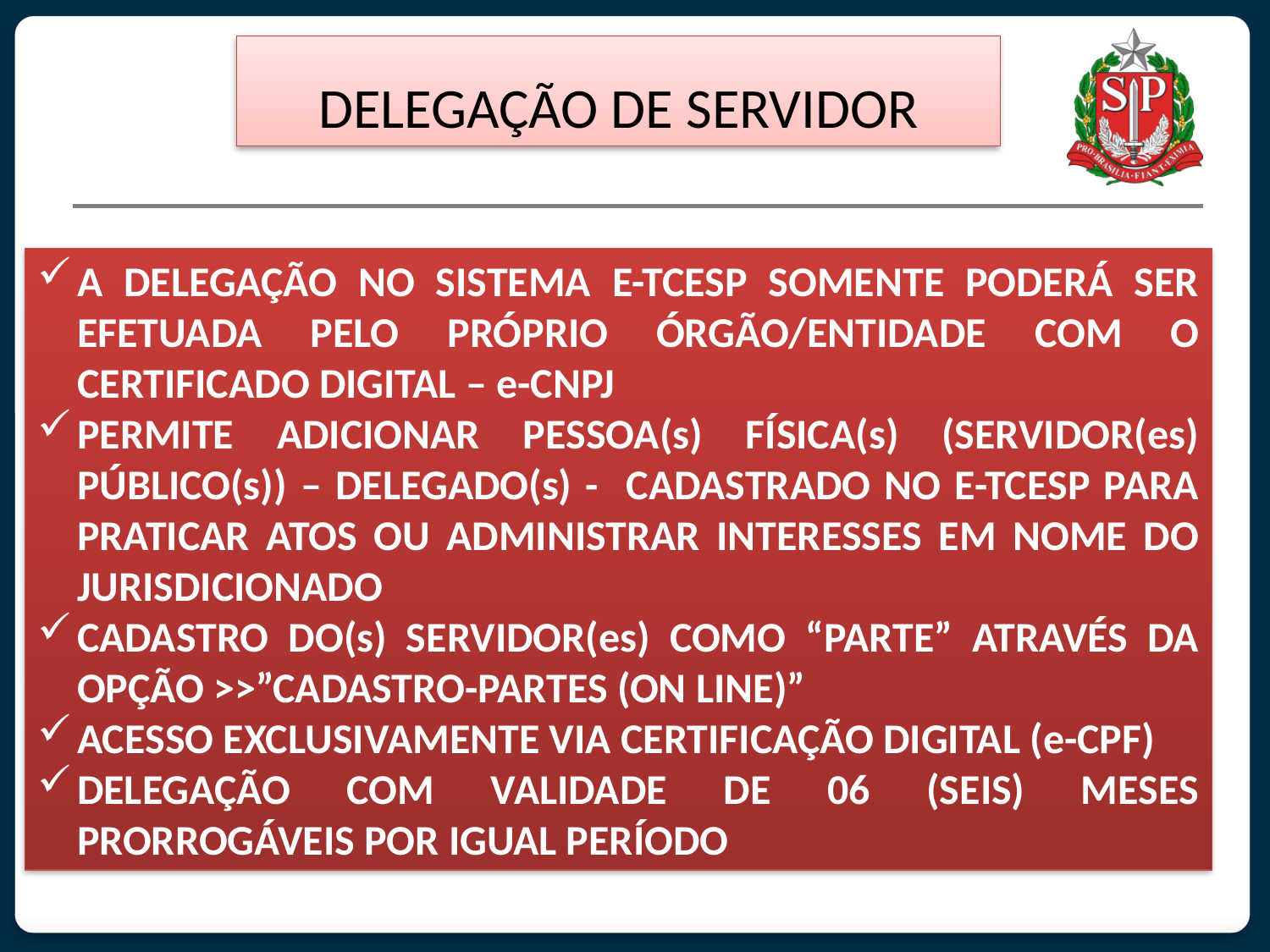

DELEGAÇÃO DE SERVIDOR
A DELEGAÇÃO NO SISTEMA E-TCESP SOMENTE PODERÁ SER EFETUADA PELO PRÓPRIO ÓRGÃO/ENTIDADE COM O CERTIFICADO DIGITAL – e-CNPJ
PERMITE ADICIONAR PESSOA(s) FÍSICA(s) (SERVIDOR(es) PÚBLICO(s)) – DELEGADO(s) -  CADASTRADO NO E-TCESP PARA PRATICAR ATOS OU ADMINISTRAR INTERESSES EM NOME DO JURISDICIONADO
CADASTRO DO(s) SERVIDOR(es) COMO “PARTE” ATRAVÉS DA OPÇÃO >>”CADASTRO-PARTES (ON LINE)”
ACESSO EXCLUSIVAMENTE VIA CERTIFICAÇÃO DIGITAL (e-CPF)
DELEGAÇÃO COM VALIDADE DE 06 (SEIS) MESES PRORROGÁVEIS POR IGUAL PERÍODO